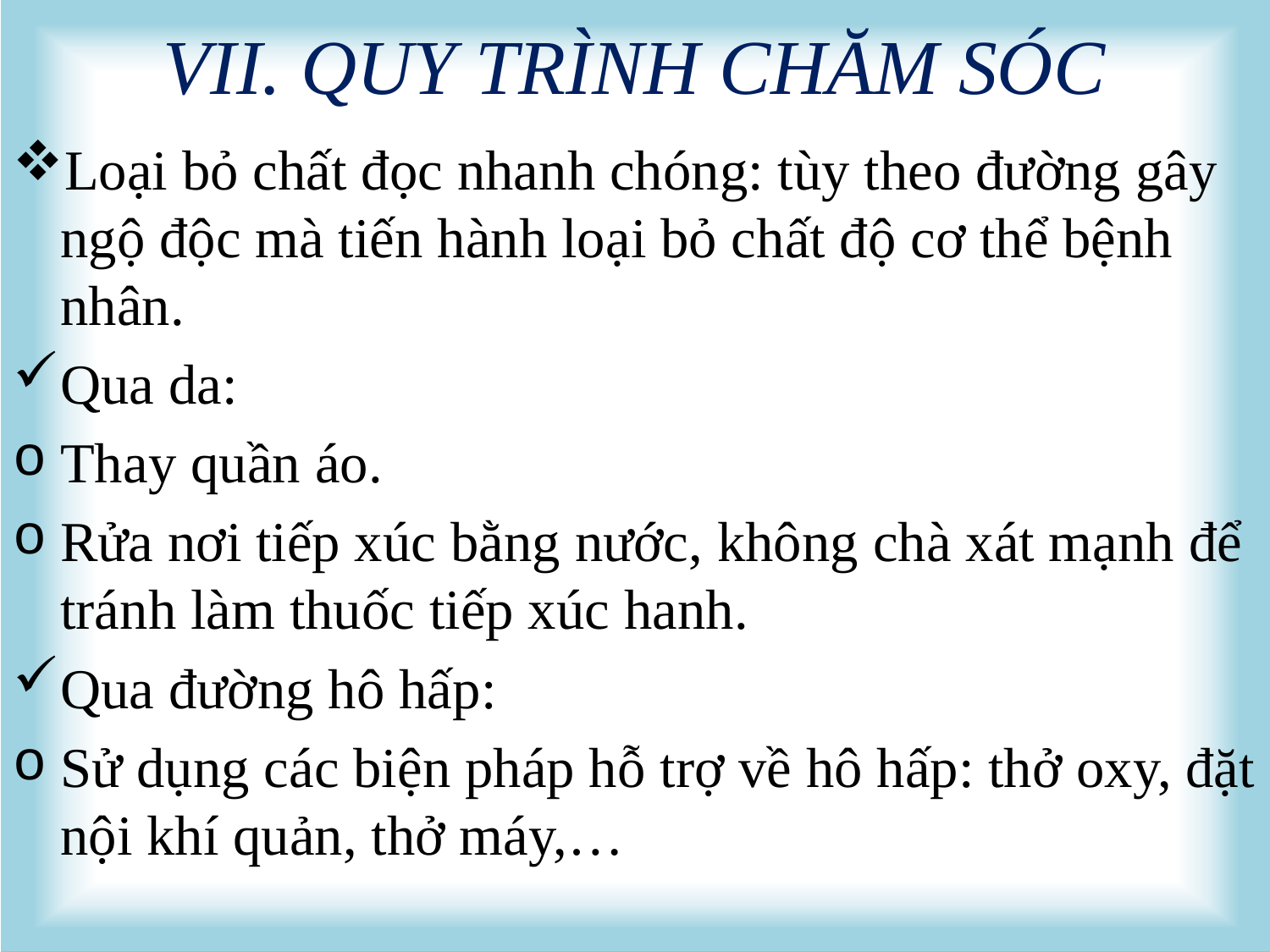

# VII. QUY TRÌNH CHĂM SÓC
Loại bỏ chất đọc nhanh chóng: tùy theo đường gây ngộ độc mà tiến hành loại bỏ chất độ cơ thể bệnh nhân.
Qua da:
Thay quần áo.
Rửa nơi tiếp xúc bằng nước, không chà xát mạnh để tránh làm thuốc tiếp xúc hanh.
Qua đường hô hấp:
Sử dụng các biện pháp hỗ trợ về hô hấp: thở oxy, đặt nội khí quản, thở máy,…